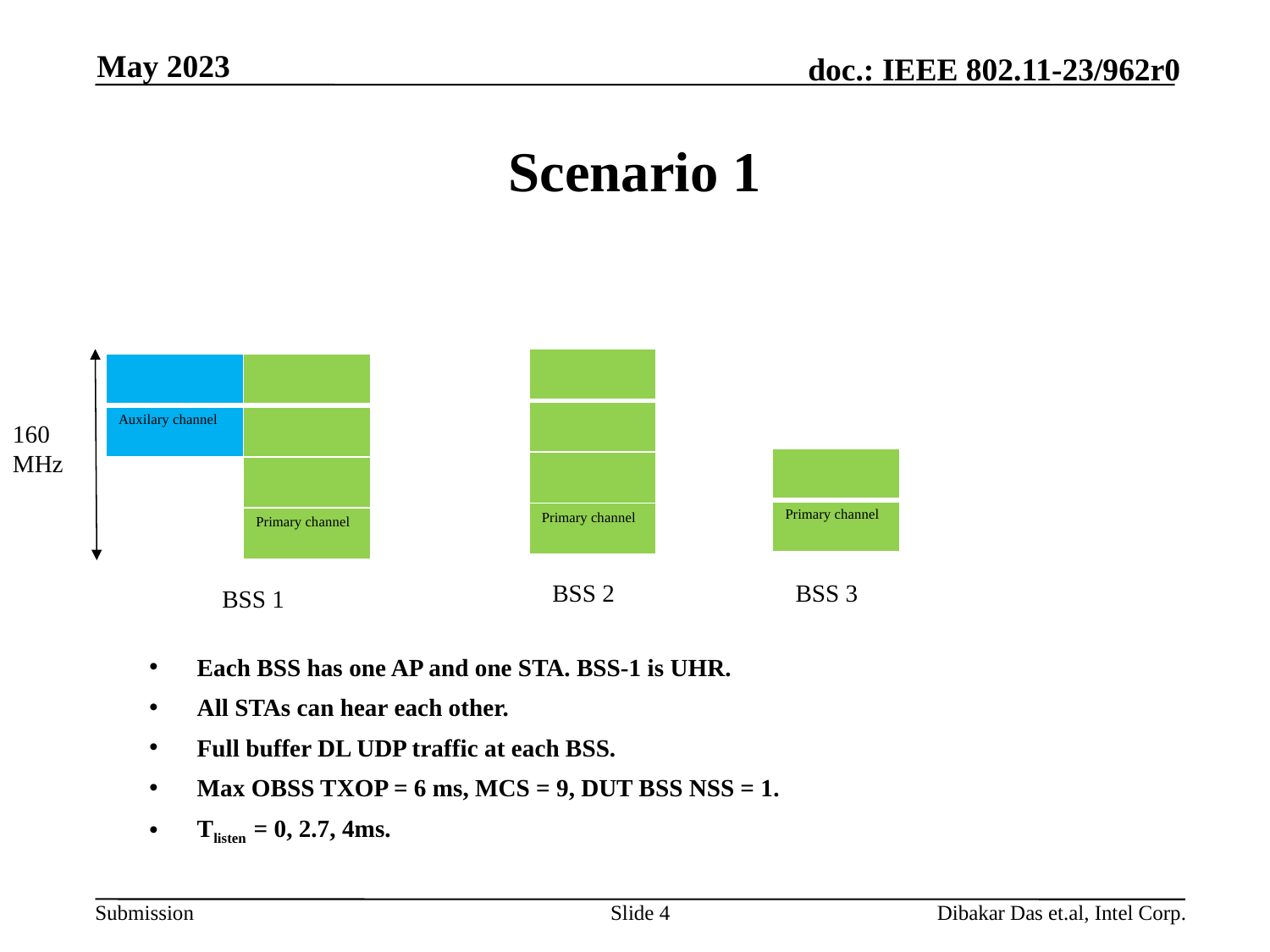

May 2023
# Scenario 1
|  |
| --- |
|  |
|  |
| Primary channel |
|  |  |
| --- | --- |
| Auxilary channel |  |
|  |  |
|  | Primary channel |
160 MHz
|  |
| --- |
| Primary channel |
BSS 2
BSS 3
BSS 1
Each BSS has one AP and one STA. BSS-1 is UHR.
All STAs can hear each other.
Full buffer DL UDP traffic at each BSS.
Max OBSS TXOP = 6 ms, MCS = 9, DUT BSS NSS = 1.
Tlisten  = 0, 2.7, 4ms.

Slide 4
Dibakar Das et.al, Intel Corp.